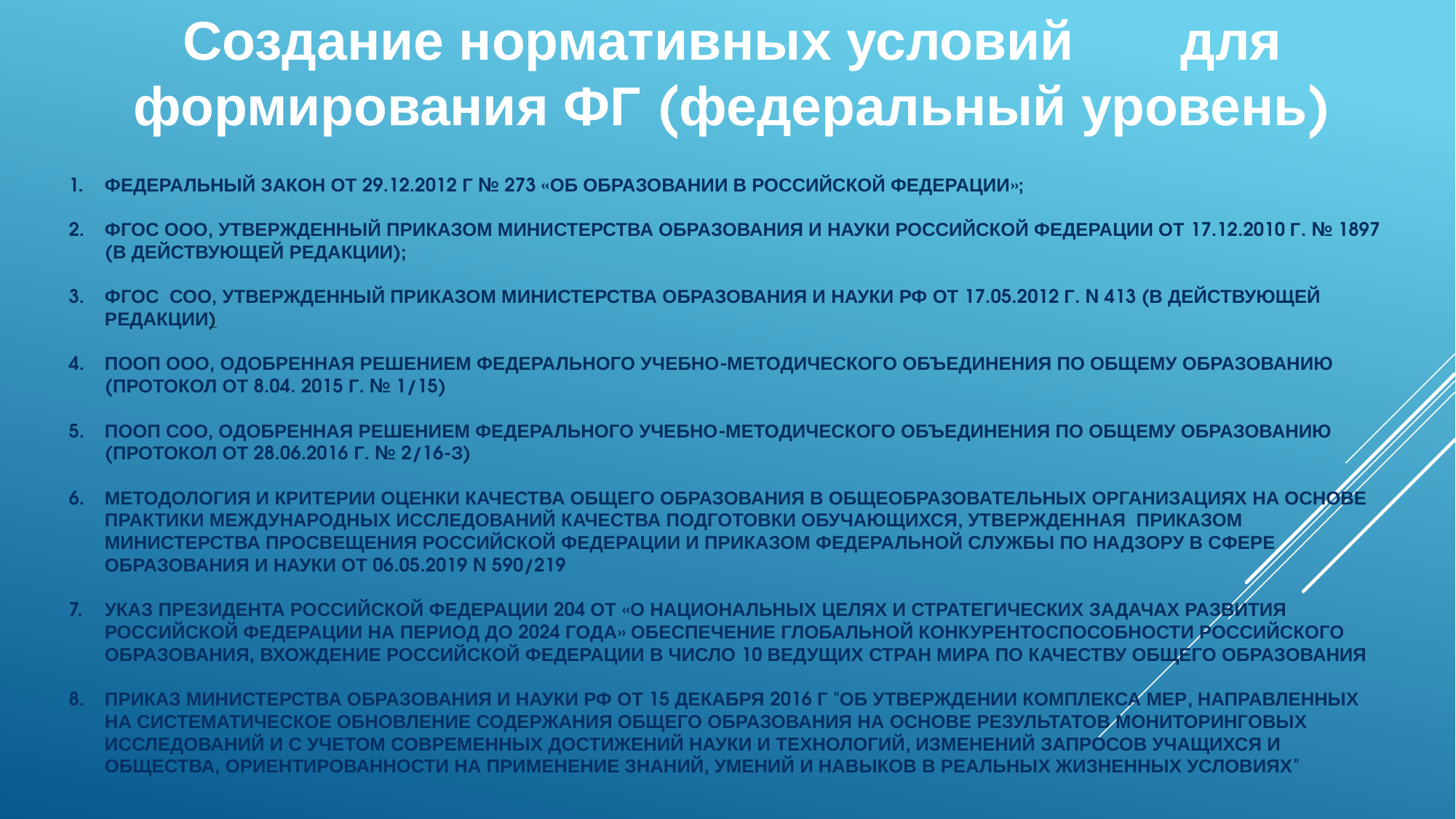

Создание нормативных условий	 для формирования ФГ (федеральный уровень)

Федеральный закон от 29.12.2012 г № 273 «Об образовании В Российской Федерации»;

ФГОС ООО, утвержденный приказом Министерства образования и науки Российской Федерации от 17.12.2010 г. № 1897 (в действующей редакции);

ФГОС  СОО, утвержденный Приказом Министерства образования и науки РФ от 17.05.2012 г. N 413 (в действующей редакции)

ПООП ООО, одобренная решением федерального учебно-методического объединения по общему образованию (протокол от 8.04. 2015 г. № 1/15)

ПООП СОО, одобренная решением федерального учебно-методического объединения по общему образованию (протокол от 28.06.2016 г. № 2/16-з)

МЕТОДОЛОГИЯ И КРИТЕРИИ ОЦЕНКИ КАЧЕСТВА ОБЩЕГО ОБРАЗОВАНИЯ В общеобразовательных ОРГАНИЗАЦИЯХ НА ОСНОВЕ ПРАКТИКИ МЕЖДУНАРОДНЫХ ИССЛЕДОВАНИЙ КАЧЕСТВА ПОДГОТОВКИ ОБУЧАЮЩИХСЯ, утвержденная  приказом Министерства просвещения Российской Федерации и приказом Федеральной службы по надзору в сфере образования и науки от 06.05.2019 N 590/219

Указ Президента Российской Федерации 204 от «О национальных целях и стратегических задачах развития Российской Федерации на период до 2024 года» Обеспечение глобальной конкурентоспособности российского образования, вхождение Российской Федерации в число 10 ведущих стран мира по качеству общего образования

Приказ Министерства образования и науки РФ от 15 декабря 2016 г "Об утверждении Комплекса мер, направленных на систематическое обновление содержания общего образования на основе результатов мониторинговых исследований и с учетом современных достижений науки и технологий, изменений запросов учащихся и общества, ориентированности на применение знаний, умений и навыков в реальных жизненных условиях"